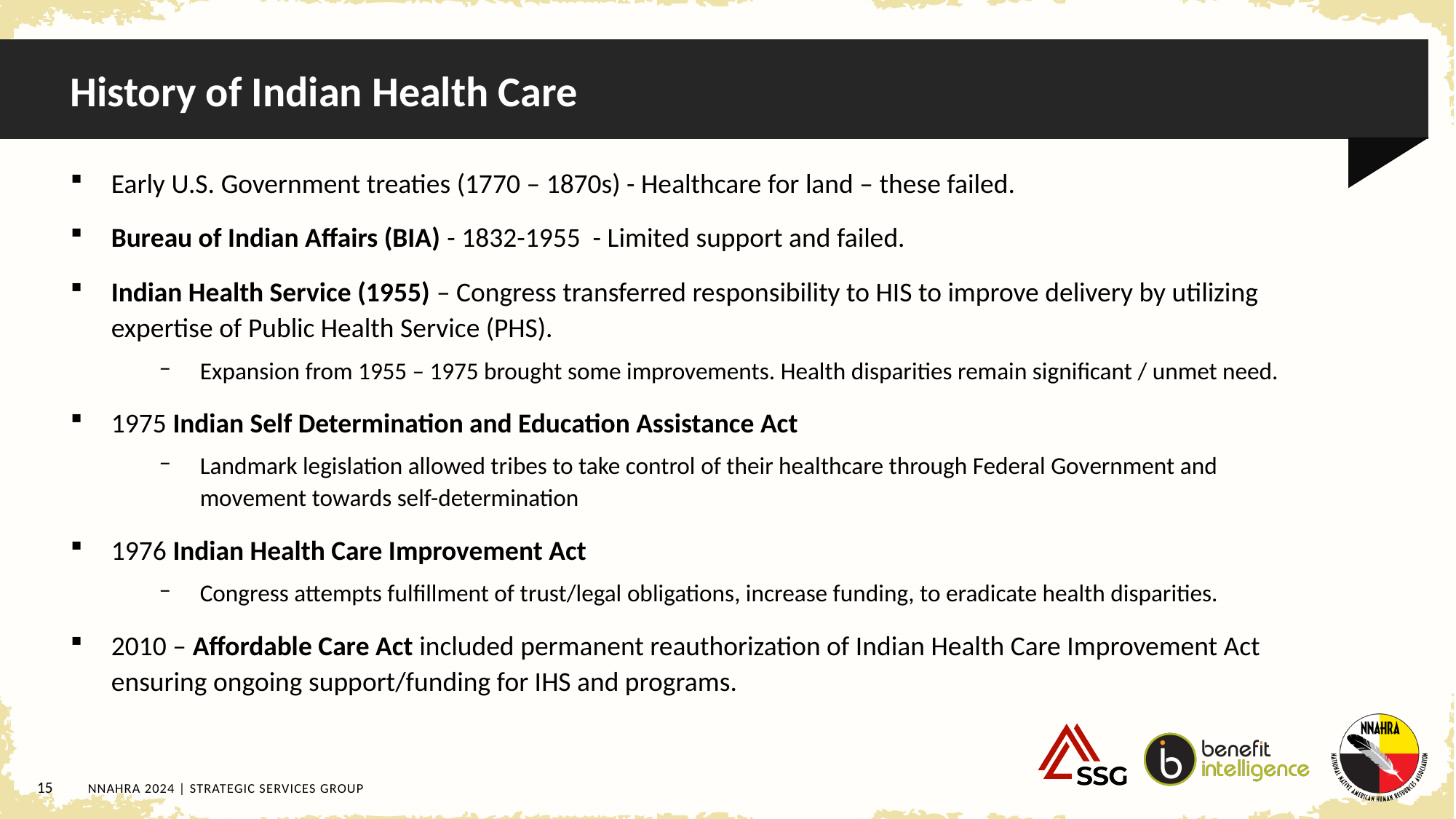

# History of Indian Health Care
Early U.S. Government treaties (1770 – 1870s) - Healthcare for land – these failed.
Bureau of Indian Affairs (BIA) - 1832-1955  - Limited support and failed.
Indian Health Service (1955) – Congress transferred responsibility to HIS to improve delivery by utilizing expertise of Public Health Service (PHS).
Expansion from 1955 – 1975 brought some improvements. Health disparities remain significant / unmet need.
1975 Indian Self Determination and Education Assistance Act
Landmark legislation allowed tribes to take control of their healthcare through Federal Government and movement towards self-determination
1976 Indian Health Care Improvement Act
Congress attempts fulfillment of trust/legal obligations, increase funding, to eradicate health disparities.
2010 – Affordable Care Act included permanent reauthorization of Indian Health Care Improvement Act ensuring ongoing support/funding for IHS and programs.